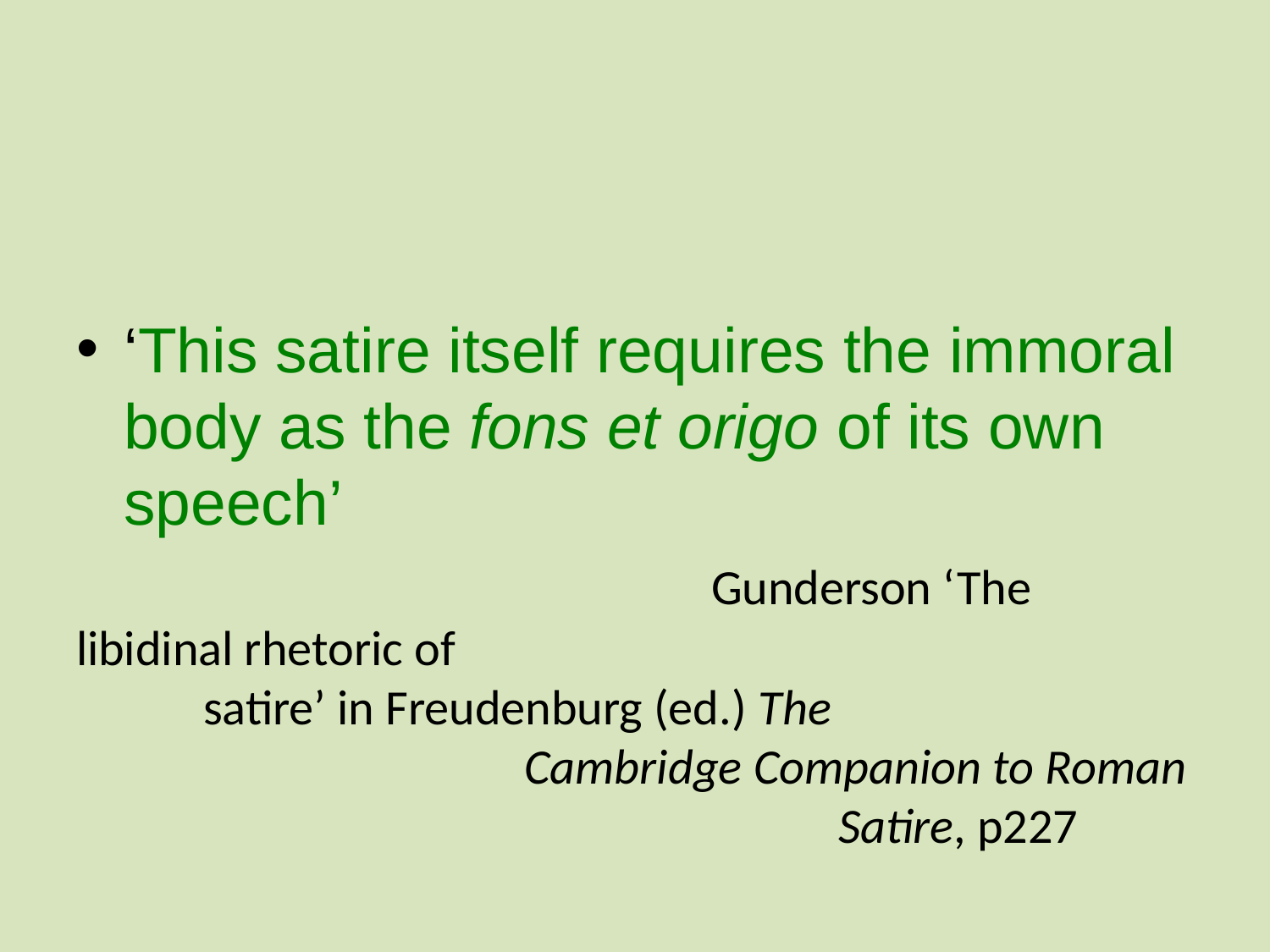

#

‘This satire itself requires the immoral body as the fons et origo of its own speech’
				          Gunderson ‘The libidinal rhetoric of 						satire’ in Freudenburg (ed.) The 					      Cambridge Companion to Roman 						Satire, p227